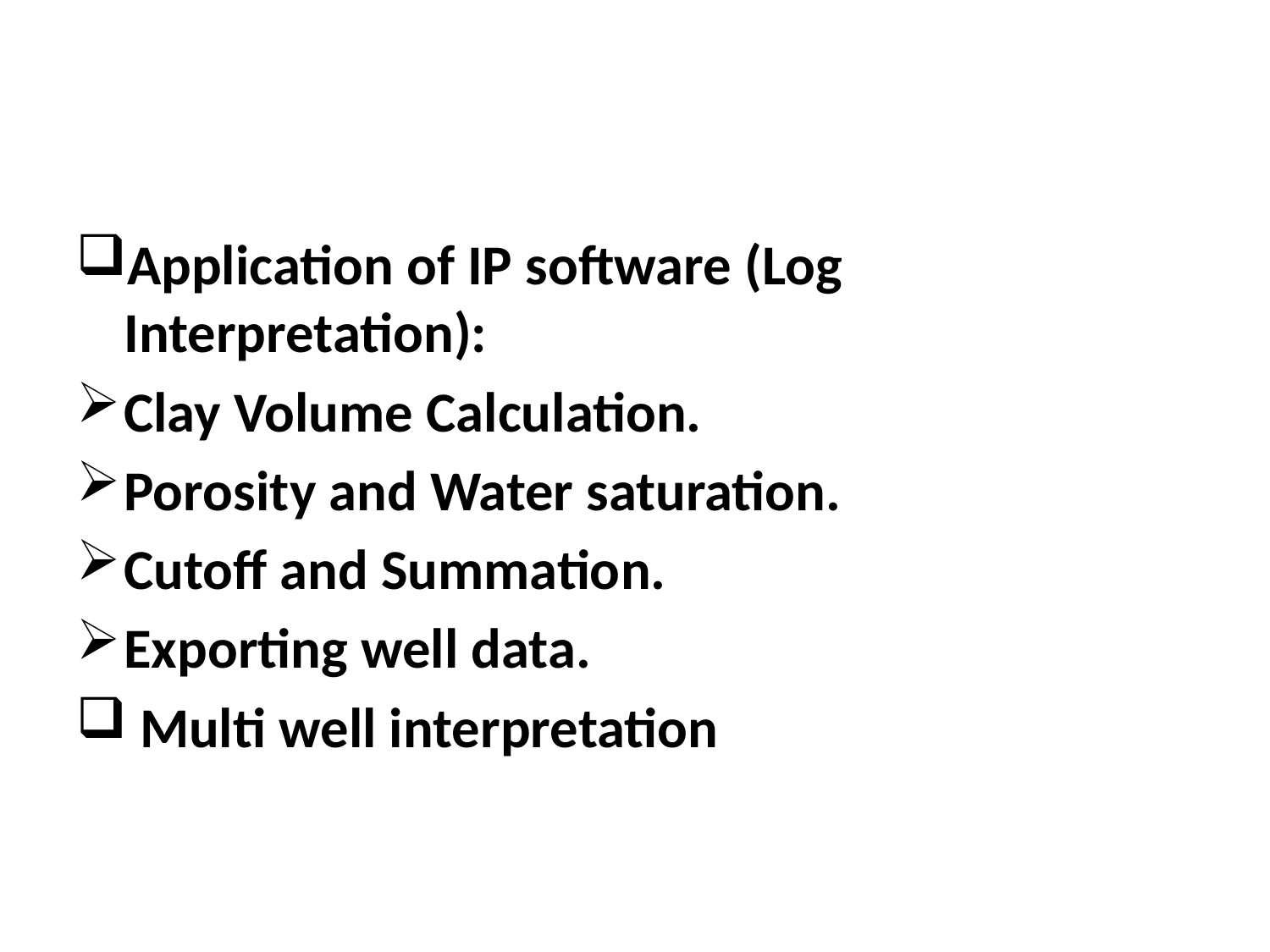

Application of IP software (Log Interpretation):
Clay Volume Calculation.
Porosity and Water saturation.
Cutoff and Summation.
Exporting well data.
 Multi well interpretation